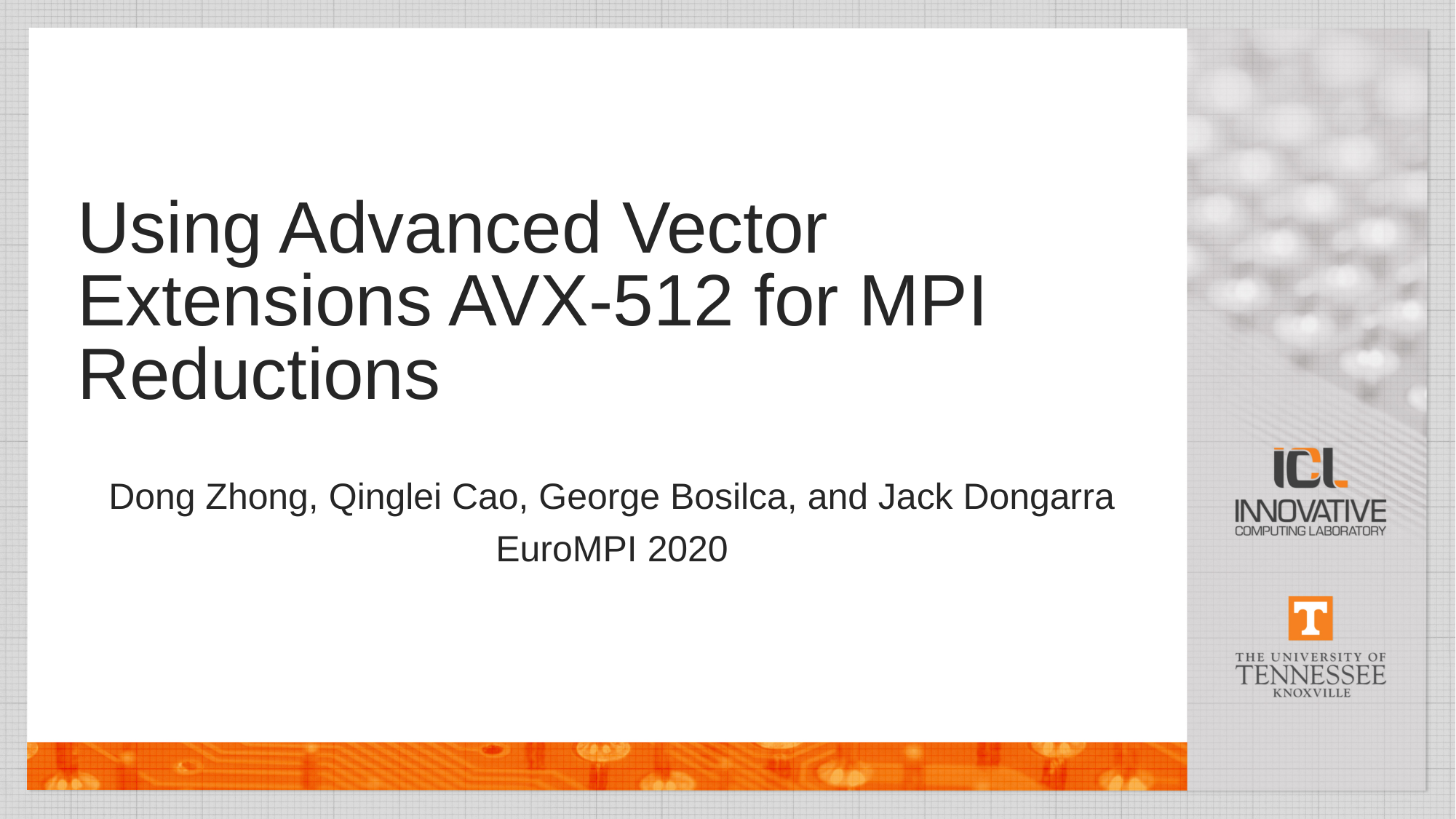

# Using Advanced Vector Extensions AVX-512 for MPI Reductions

Dong Zhong, Qinglei Cao, George Bosilca, and Jack Dongarra
EuroMPI 2020